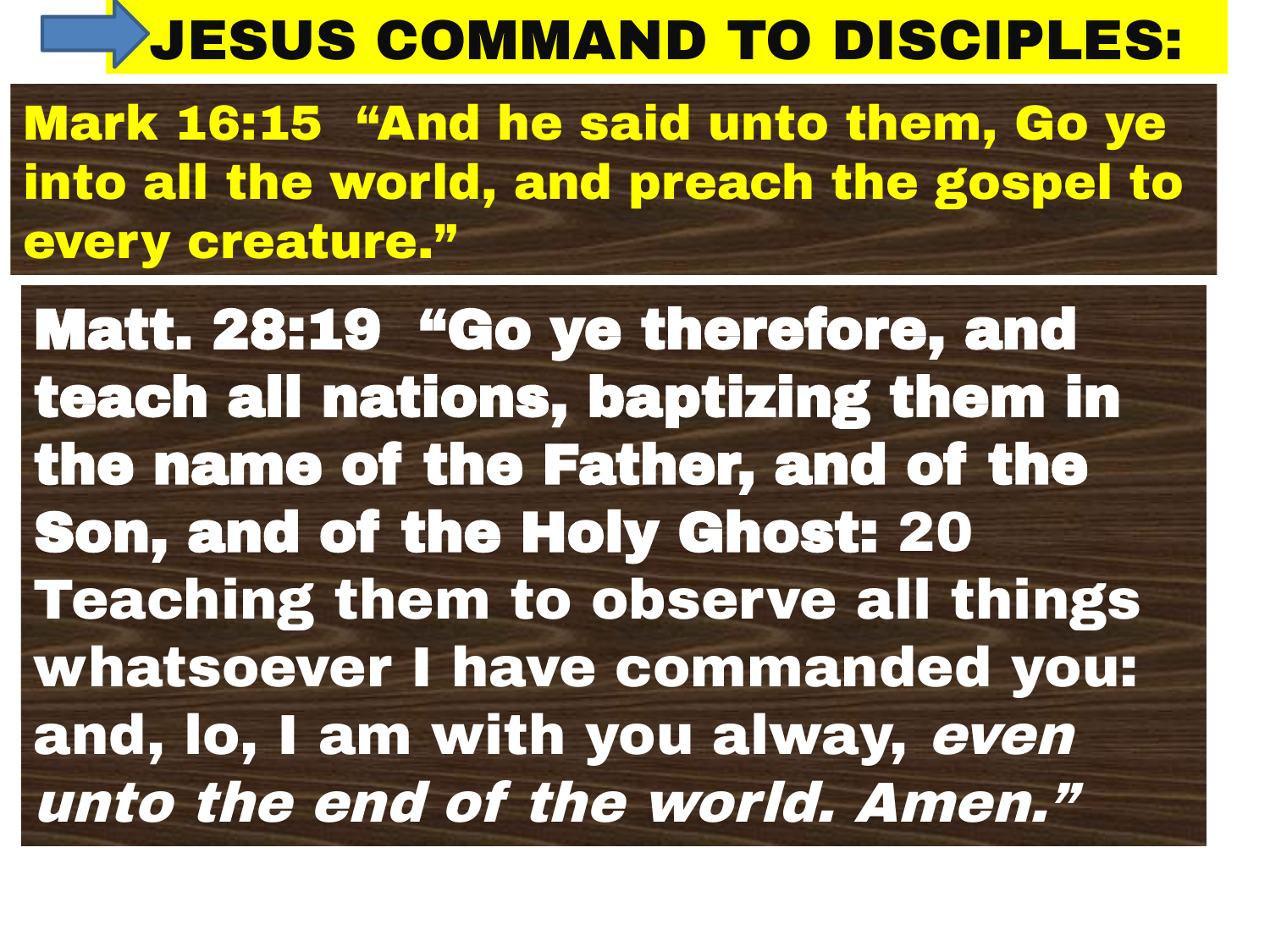

JESUS COMMAND TO DISCIPLES:
Mark 16:15  “And he said unto them, Go ye into all the world, and preach the gospel to every creature.”
Matt. 28:19  “Go ye therefore, and teach all nations, baptizing them in the name of the Father, and of the Son, and of the Holy Ghost: 20  Teaching them to observe all things whatsoever I have commanded you: and, lo, I am with you alway, even unto the end of the world. Amen.”